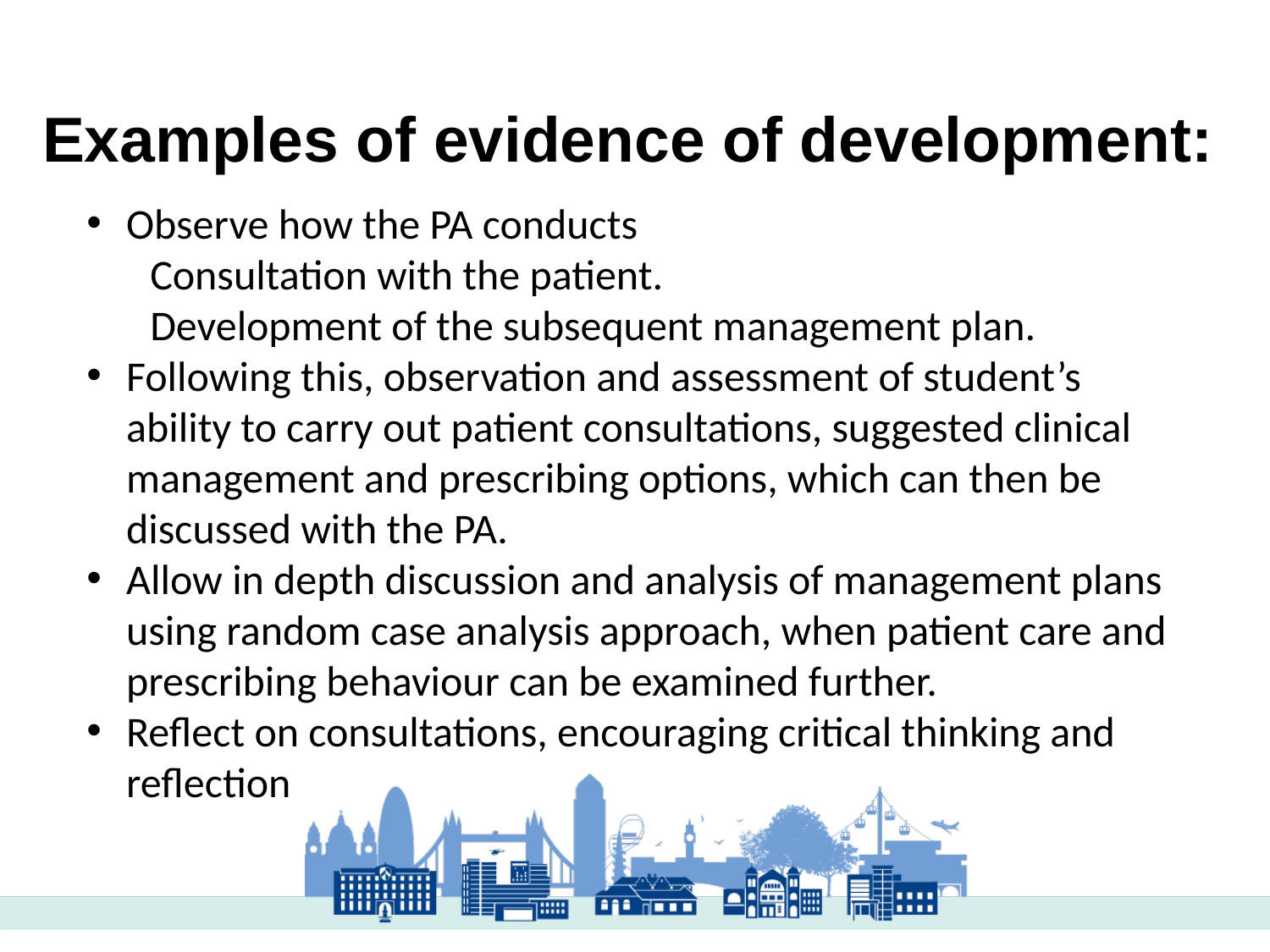

# Examples of evidence of development:
Observe how the PA conducts
Consultation with the patient.
Development of the subsequent management plan.
Following this, observation and assessment of student’s ability to carry out patient consultations, suggested clinical management and prescribing options, which can then be discussed with the PA.
Allow in depth discussion and analysis of management plans using random case analysis approach, when patient care and prescribing behaviour can be examined further.
Reflect on consultations, encouraging critical thinking and reflection